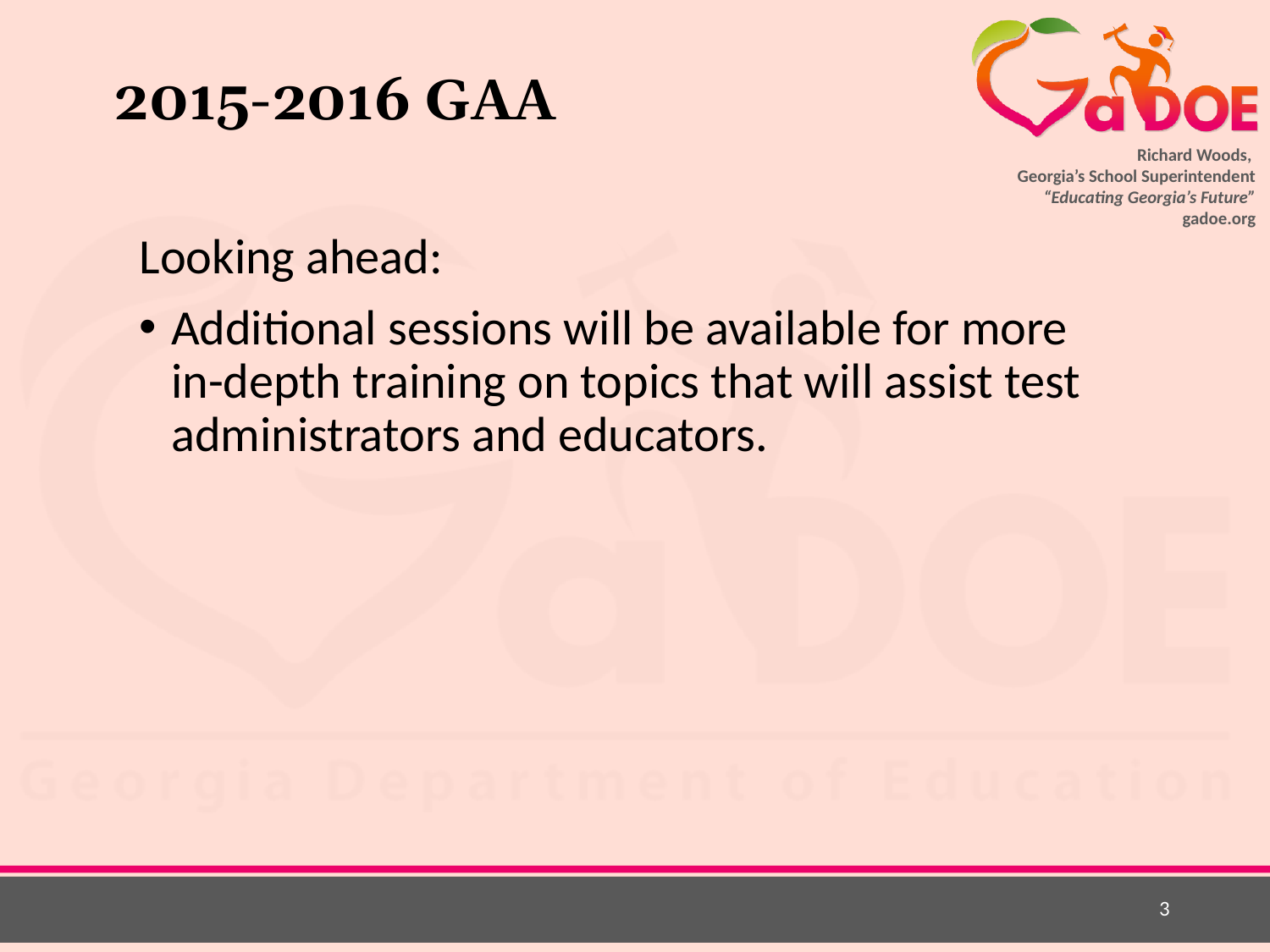

# 2015-2016 GAA
Looking ahead:
Additional sessions will be available for more        in-depth training on topics that will assist test administrators and educators.

3